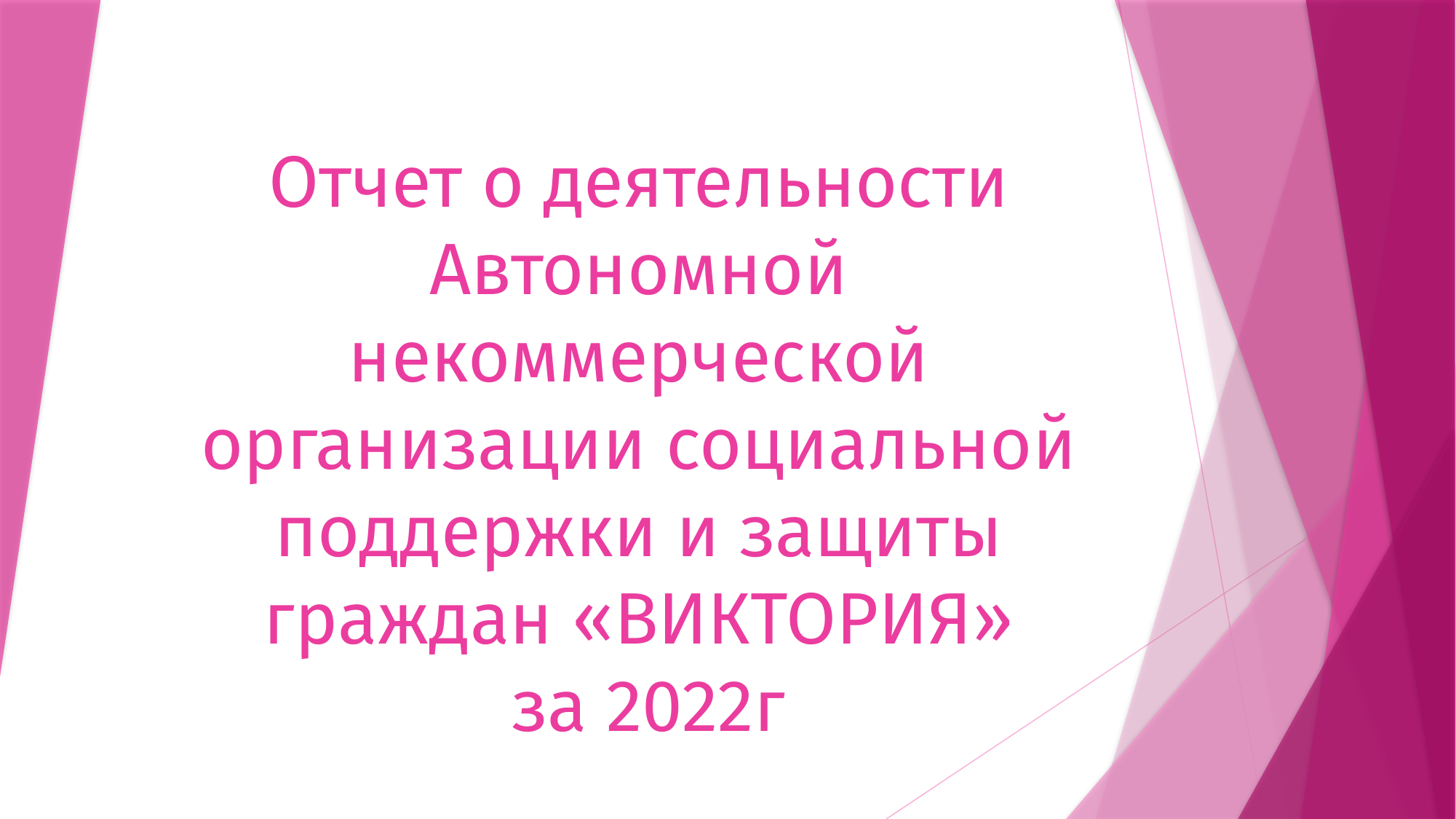

# Отчет о деятельности Автономной некоммерческой организации социальной поддержки и защиты граждан «ВИКТОРИЯ» за 2022г